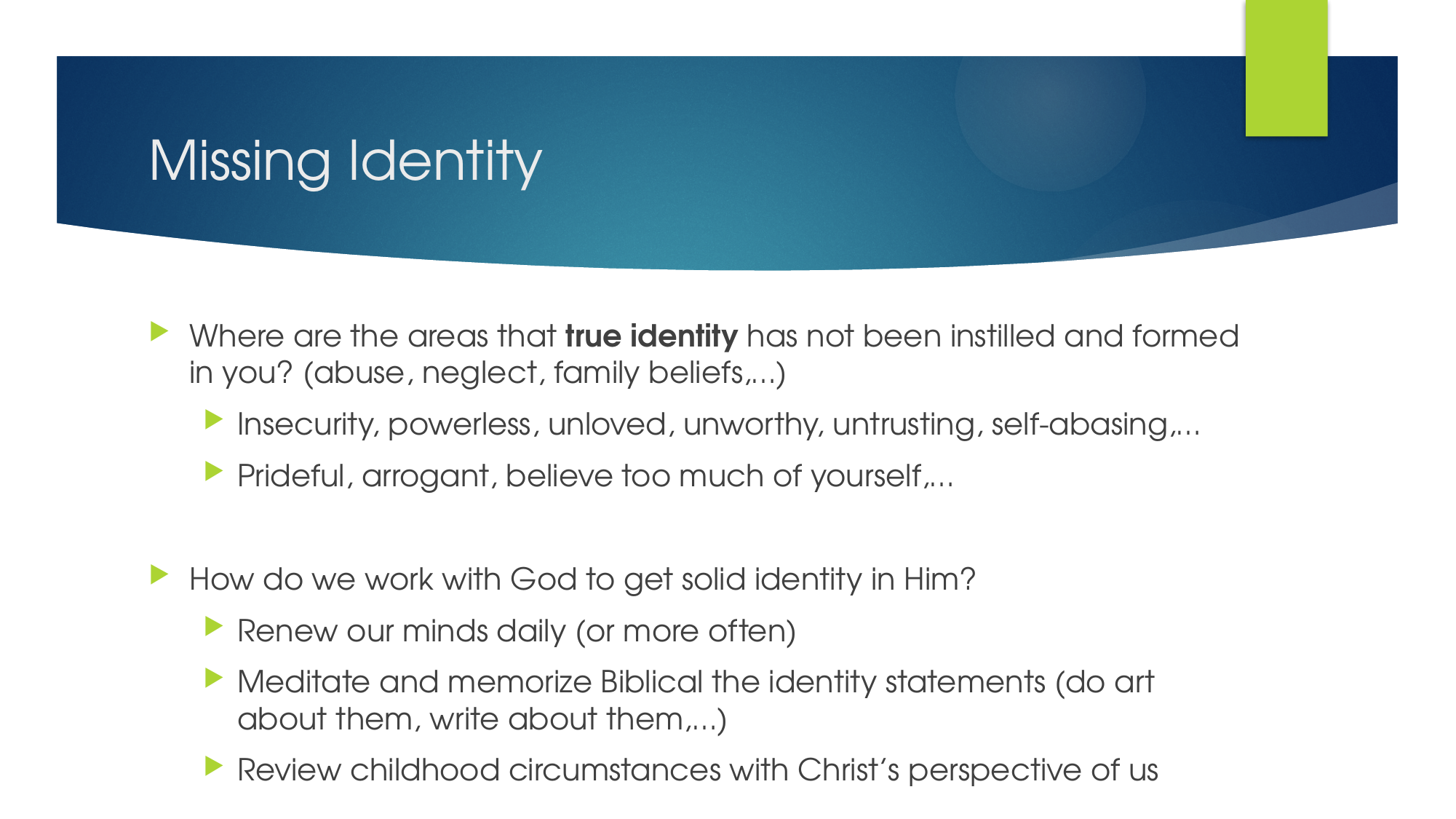

# Missing Identity
Where are the areas that true identity has not been instilled and formed in you? (abuse, neglect, family beliefs,…)
Insecurity, powerless, unloved, unworthy, untrusting, self-abasing,…
Prideful, arrogant, believe too much of yourself,…

How do we work with God to get solid identity in Him?
Renew our minds daily (or more often)
Meditate and memorize Biblical the identity statements (do art about them, write about them,…)
Review childhood circumstances with Christ’s perspective of us